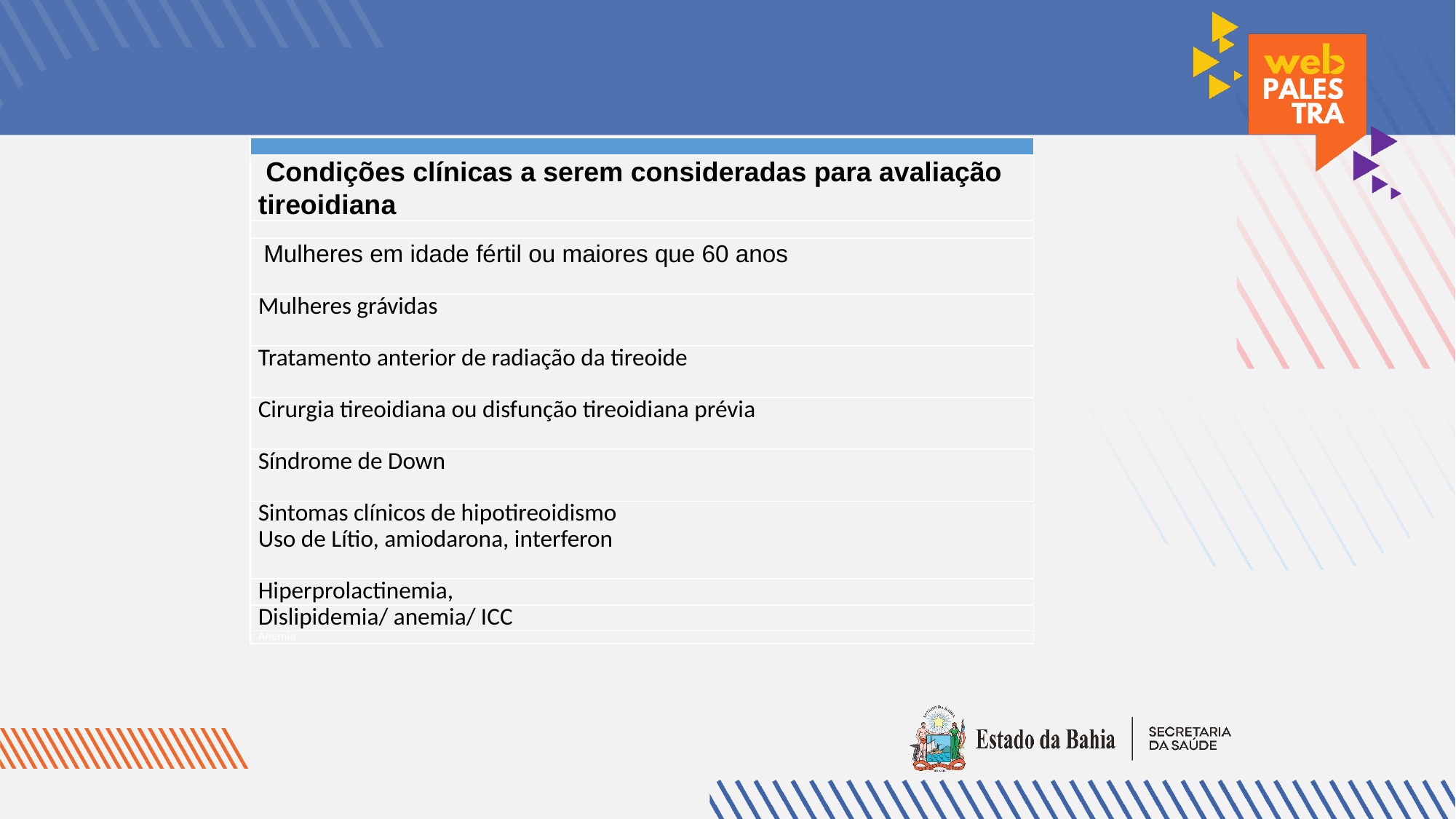

#
|  |
| --- |
| Condições clínicas a serem consideradas para avaliação tireoidiana |
|  |
| Mulheres em idade fértil ou maiores que 60 anos |
| Mulheres grávidas |
| Tratamento anterior de radiação da tireoide |
| Cirurgia tireoidiana ou disfunção tireoidiana prévia |
| Síndrome de Down |
| Sintomas clínicos de hipotireoidismo Uso de Lítio, amiodarona, interferon |
| Hiperprolactinemia, |
| Dislipidemia/ anemia/ ICC |
| Anemia |